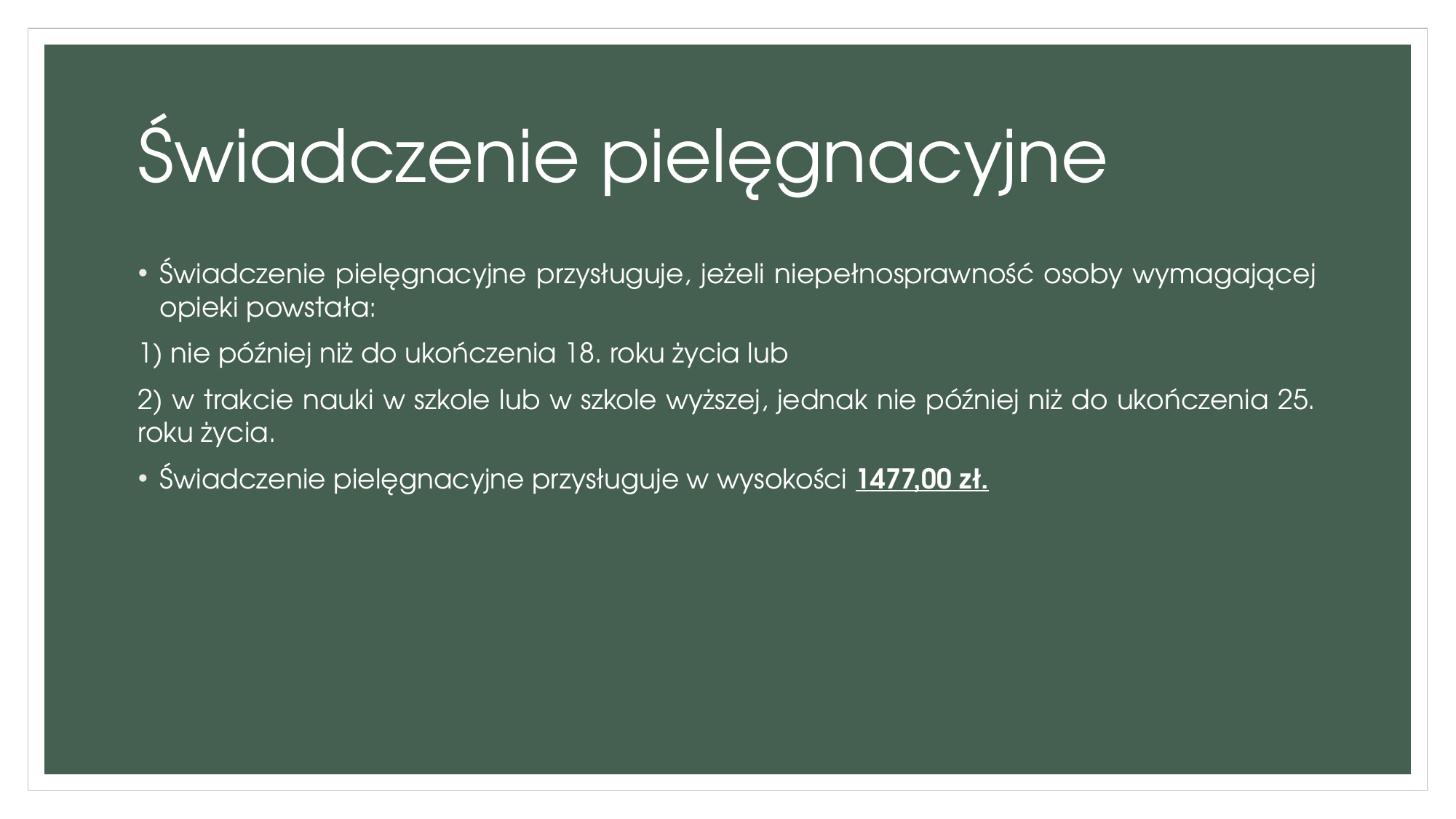

# Świadczenie pielęgnacyjne
Świadczenie pielęgnacyjne przysługuje, jeżeli niepełnosprawność osoby wymagającej opieki powstała:
1) nie później niż do ukończenia 18. roku życia lub
2) w trakcie nauki w szkole lub w szkole wyższej, jednak nie później niż do ukończenia 25. roku życia.
Świadczenie pielęgnacyjne przysługuje w wysokości 1477,00 zł.